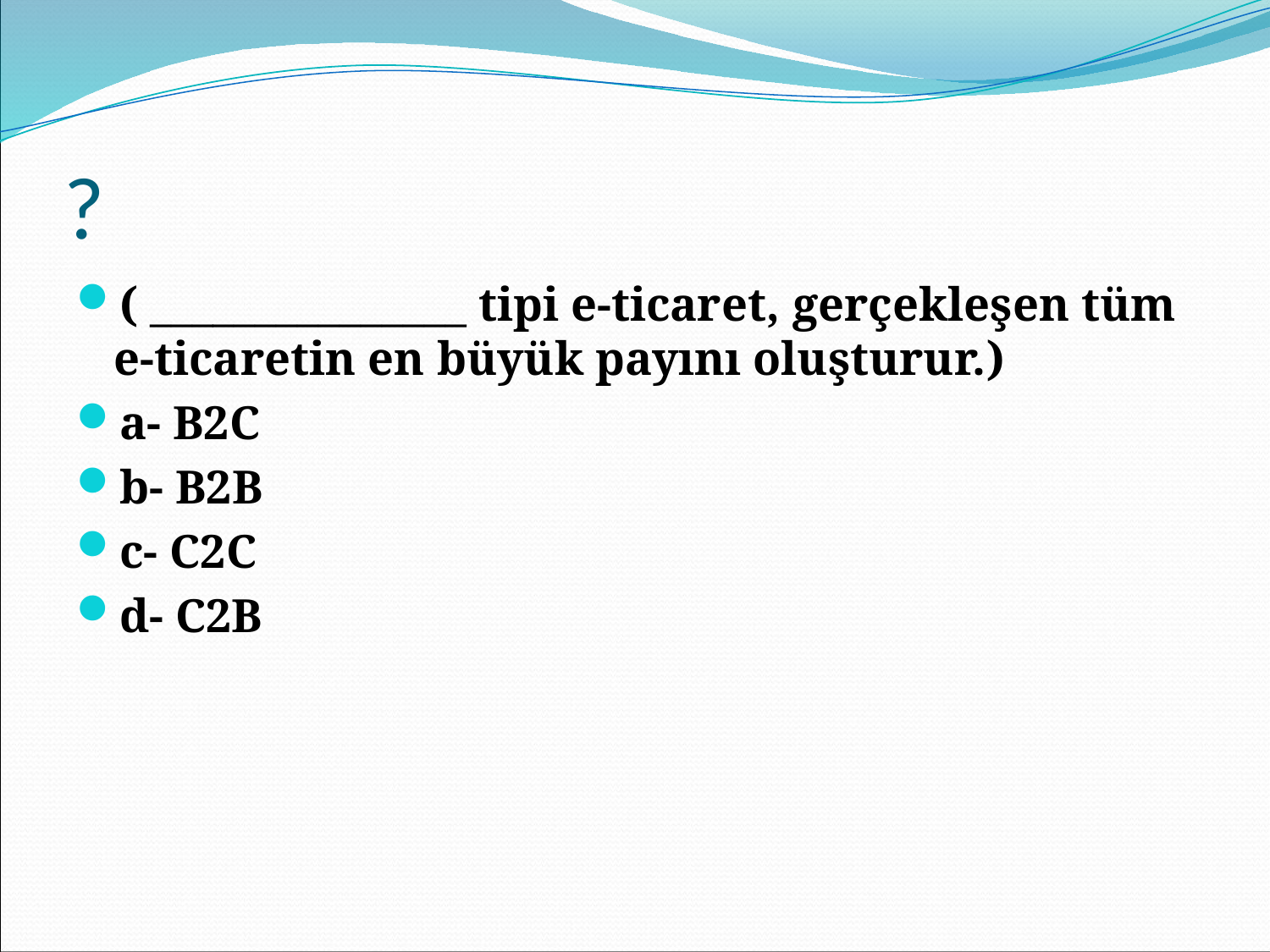

# ?
( _______________ tipi e-ticaret, gerçekleşen tüm e-ticaretin en büyük payını oluşturur.)
a- B2C
b- B2B
c- C2C
d- C2B